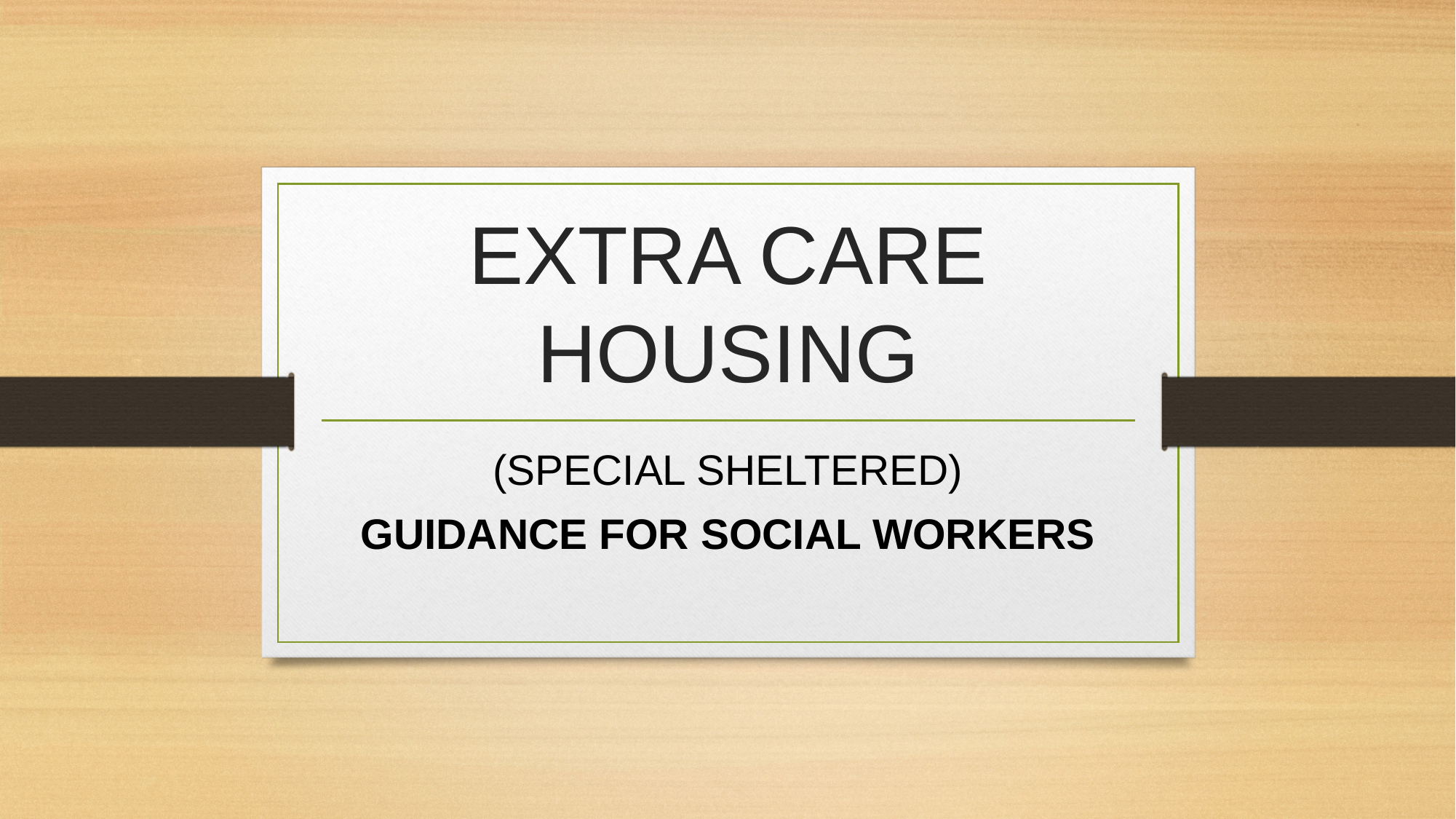

# EXTRA CARE HOUSING
(SPECIAL SHELTERED)
GUIDANCE FOR SOCIAL WORKERS